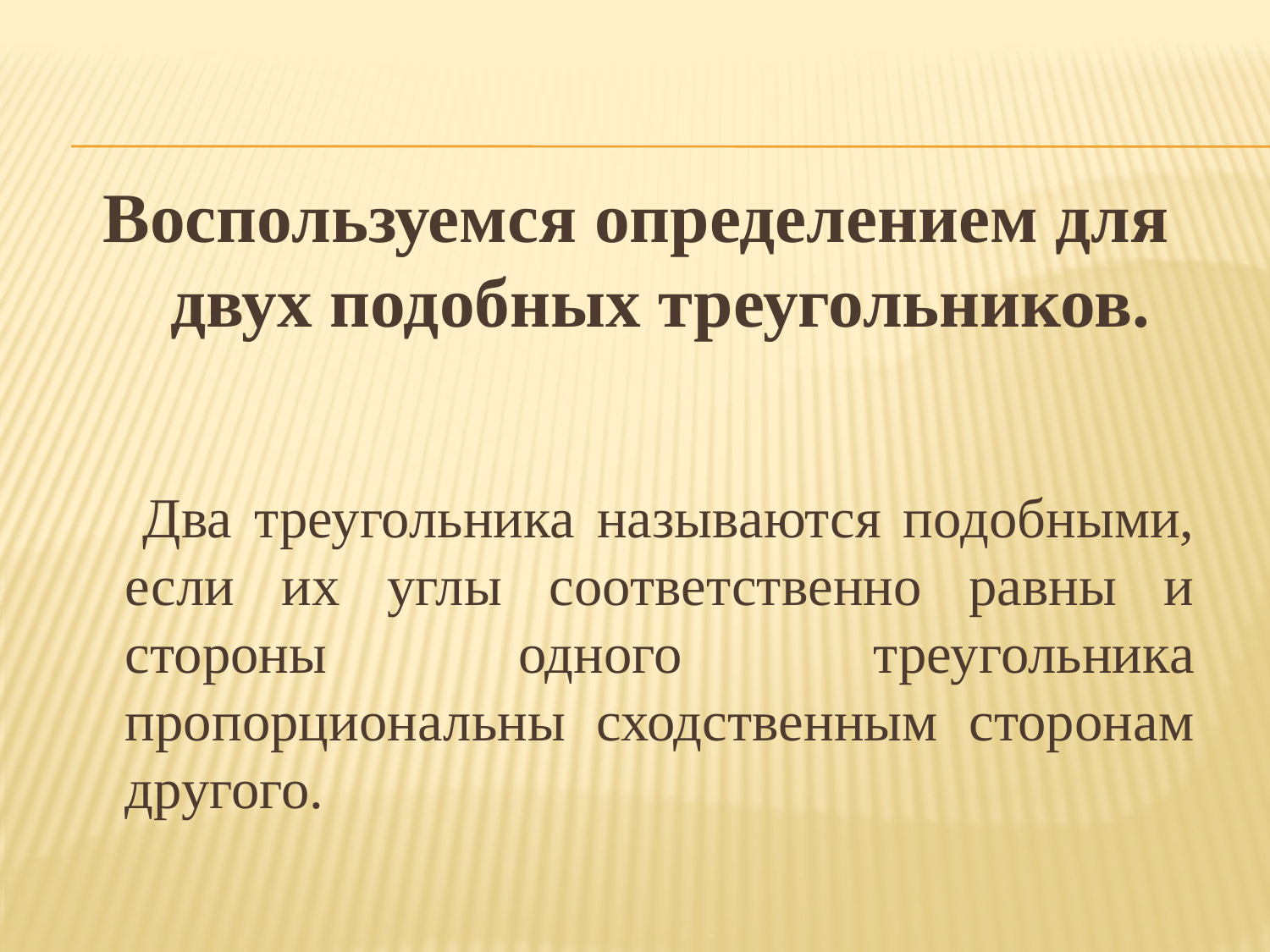

Воспользуемся определением для двух подобных треугольников.

   Два треугольника называются подобными, если их углы соответственно равны и стороны одного треугольника пропорциональны сходственным сторонам другого.